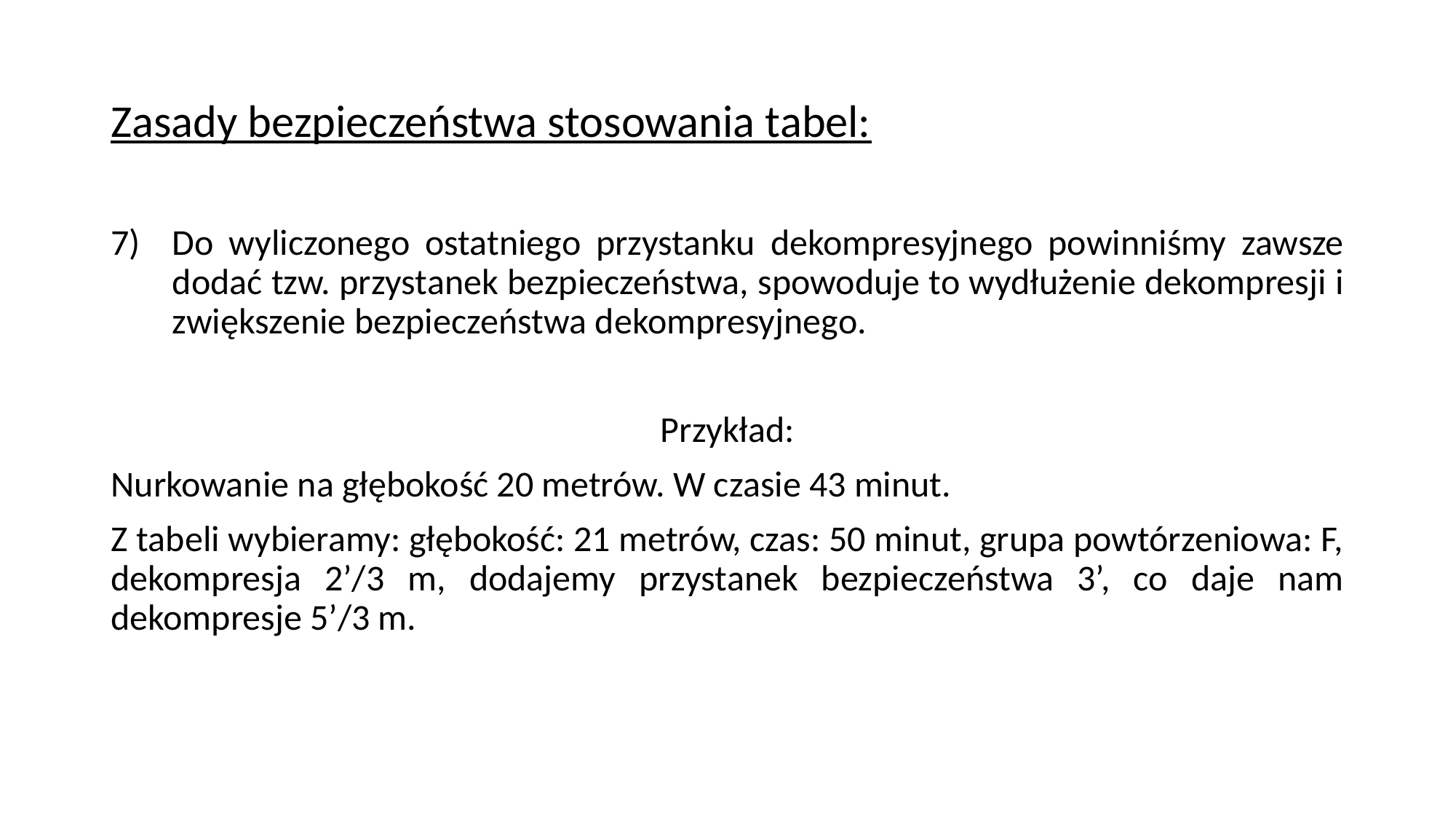

# Zasady bezpieczeństwa stosowania tabel:
Do wyliczonego ostatniego przystanku dekompresyjnego powinniśmy zawsze dodać tzw. przystanek bezpieczeństwa, spowoduje to wydłużenie dekompresji i zwiększenie bezpieczeństwa dekompresyjnego.

Przykład:
Nurkowanie na głębokość 20 metrów. W czasie 43 minut.
Z tabeli wybieramy: głębokość: 21 metrów, czas: 50 minut, grupa powtórzeniowa: F, dekompresja 2’/3 m, dodajemy przystanek bezpieczeństwa 3’, co daje nam dekompresje 5’/3 m.